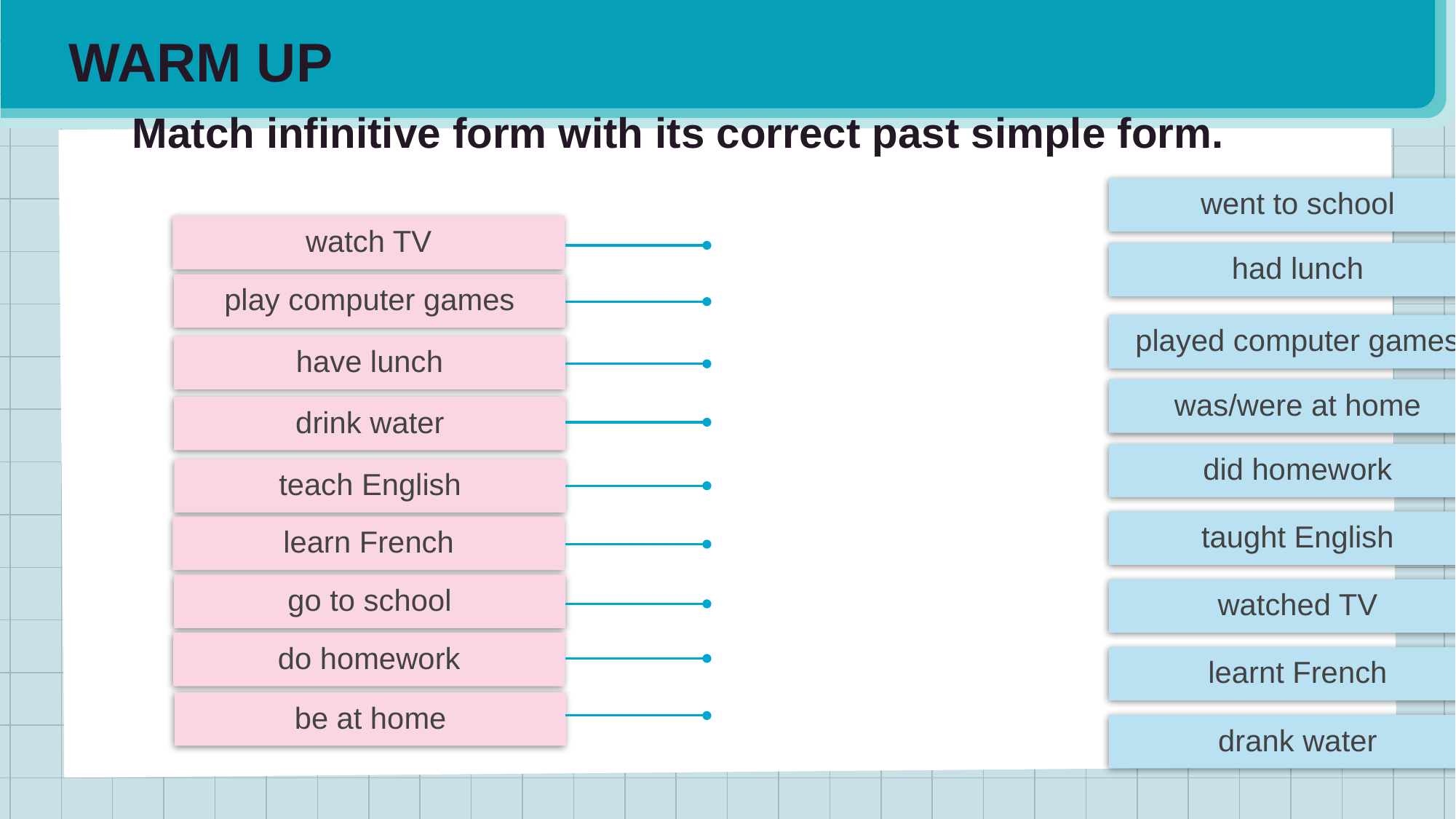

WARM UP
#
Match infinitive form with its correct past simple form.
went to school
watch TV
had lunch
play computer games
played computer games
have lunch
was/were at home
drink water
did homework
teach English
taught English
learn French
go to school
watched TV
do homework
learnt French
be at home
drank water